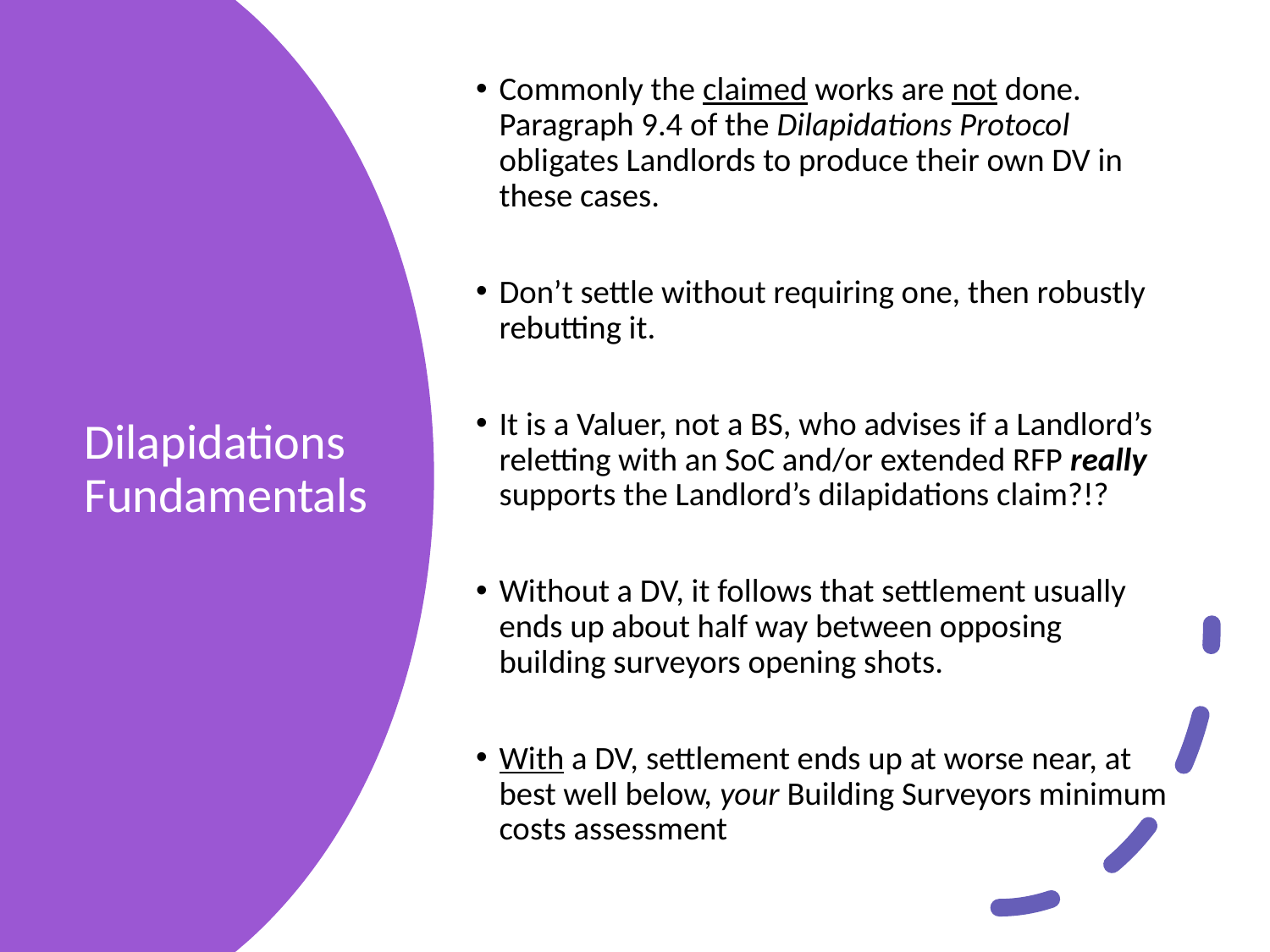

Commonly the claimed works are not done.  Paragraph 9.4 of the Dilapidations Protocol obligates Landlords to produce their own DV in these cases.

Don’t settle without requiring one, then robustly rebutting it.

It is a Valuer, not a BS, who advises if a Landlord’s reletting with an SoC and/or extended RFP really supports the Landlord’s dilapidations claim?!?

Without a DV, it follows that settlement usually ends up about half way between opposing building surveyors opening shots.

With a DV, settlement ends up at worse near, at best well below, your Building Surveyors minimum costs assessment

# Dilapidations Fundamentals